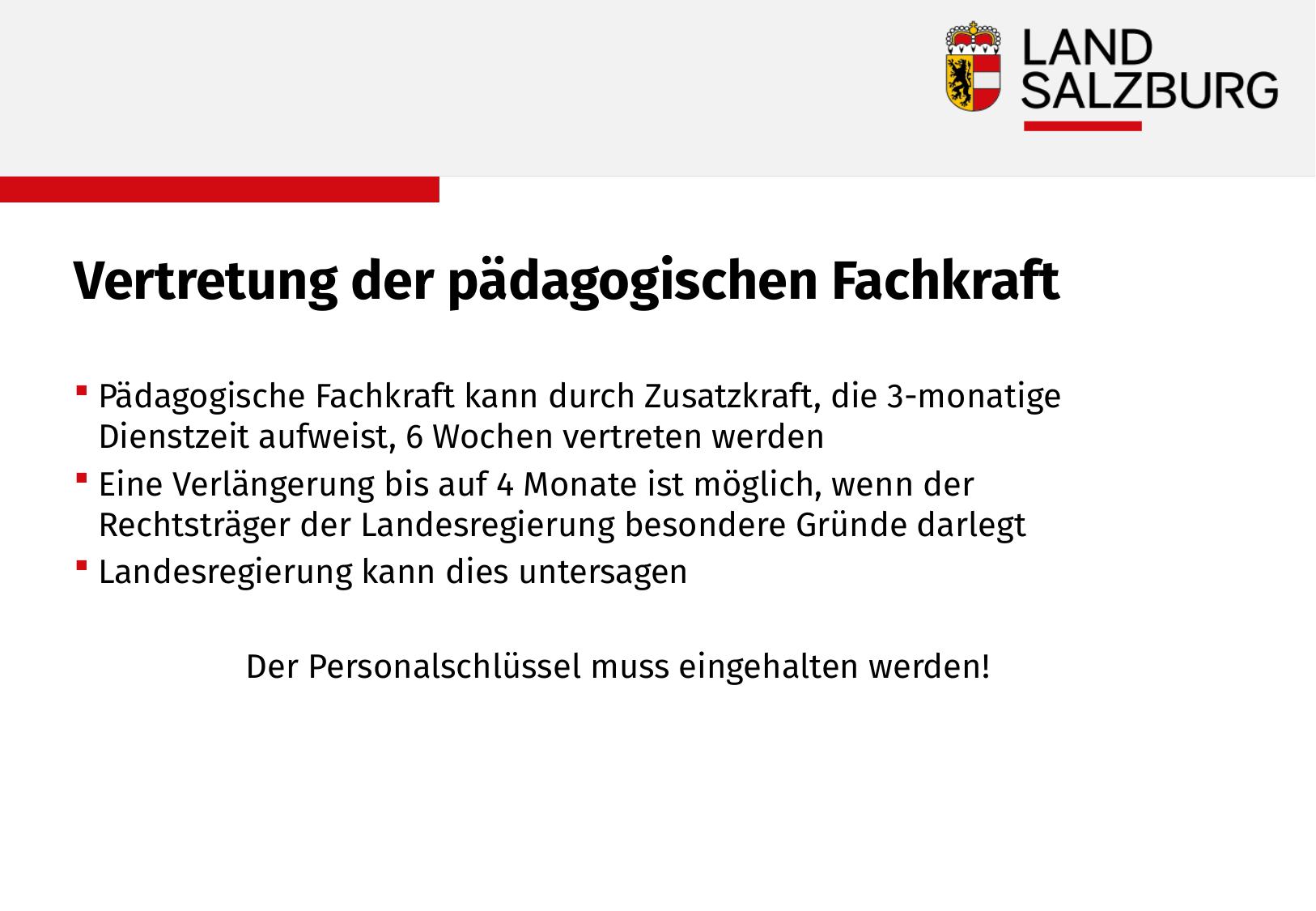

Vertretung der pädagogischen Fachkraft
Pädagogische Fachkraft kann durch Zusatzkraft, die 3-monatige Dienstzeit aufweist, 6 Wochen vertreten werden
Eine Verlängerung bis auf 4 Monate ist möglich, wenn der Rechtsträger der Landesregierung besondere Gründe darlegt
Landesregierung kann dies untersagen

Der Personalschlüssel muss eingehalten werden!